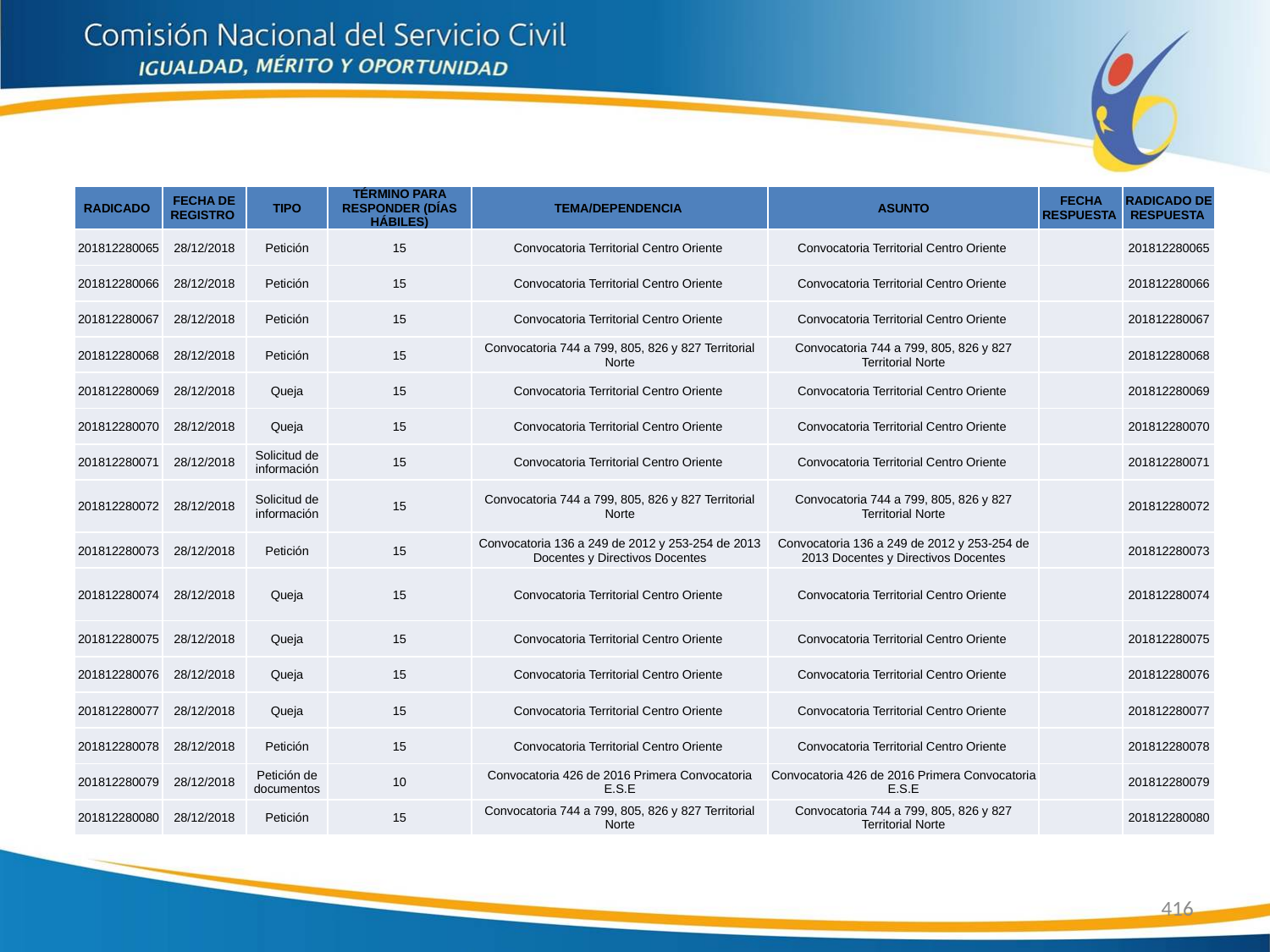

| RADICADO | FECHA DE REGISTRO | TIPO | TÉRMINO PARA RESPONDER (DÍAS HÁBILES) | TEMA/DEPENDENCIA | ASUNTO | FECHA RESPUESTA | RADICADO DE RESPUESTA |
| --- | --- | --- | --- | --- | --- | --- | --- |
| 201812280065 | 28/12/2018 | Petición | 15 | Convocatoria Territorial Centro Oriente | Convocatoria Territorial Centro Oriente |  | 201812280065 |
| 201812280066 | 28/12/2018 | Petición | 15 | Convocatoria Territorial Centro Oriente | Convocatoria Territorial Centro Oriente |  | 201812280066 |
| 201812280067 | 28/12/2018 | Petición | 15 | Convocatoria Territorial Centro Oriente | Convocatoria Territorial Centro Oriente |  | 201812280067 |
| 201812280068 | 28/12/2018 | Petición | 15 | Convocatoria 744 a 799, 805, 826 y 827 Territorial Norte | Convocatoria 744 a 799, 805, 826 y 827 Territorial Norte |  | 201812280068 |
| 201812280069 | 28/12/2018 | Queja | 15 | Convocatoria Territorial Centro Oriente | Convocatoria Territorial Centro Oriente |  | 201812280069 |
| 201812280070 | 28/12/2018 | Queja | 15 | Convocatoria Territorial Centro Oriente | Convocatoria Territorial Centro Oriente |  | 201812280070 |
| 201812280071 | 28/12/2018 | Solicitud de información | 15 | Convocatoria Territorial Centro Oriente | Convocatoria Territorial Centro Oriente |  | 201812280071 |
| 201812280072 | 28/12/2018 | Solicitud de información | 15 | Convocatoria 744 a 799, 805, 826 y 827 Territorial Norte | Convocatoria 744 a 799, 805, 826 y 827 Territorial Norte |  | 201812280072 |
| 201812280073 | 28/12/2018 | Petición | 15 | Convocatoria 136 a 249 de 2012 y 253-254 de 2013 Docentes y Directivos Docentes | Convocatoria 136 a 249 de 2012 y 253-254 de 2013 Docentes y Directivos Docentes |  | 201812280073 |
| 201812280074 | 28/12/2018 | Queja | 15 | Convocatoria Territorial Centro Oriente | Convocatoria Territorial Centro Oriente |  | 201812280074 |
| 201812280075 | 28/12/2018 | Queja | 15 | Convocatoria Territorial Centro Oriente | Convocatoria Territorial Centro Oriente |  | 201812280075 |
| 201812280076 | 28/12/2018 | Queja | 15 | Convocatoria Territorial Centro Oriente | Convocatoria Territorial Centro Oriente |  | 201812280076 |
| 201812280077 | 28/12/2018 | Queja | 15 | Convocatoria Territorial Centro Oriente | Convocatoria Territorial Centro Oriente |  | 201812280077 |
| 201812280078 | 28/12/2018 | Petición | 15 | Convocatoria Territorial Centro Oriente | Convocatoria Territorial Centro Oriente |  | 201812280078 |
| 201812280079 | 28/12/2018 | Petición de documentos | 10 | Convocatoria 426 de 2016 Primera Convocatoria E.S.E | Convocatoria 426 de 2016 Primera Convocatoria E.S.E |  | 201812280079 |
| 201812280080 | 28/12/2018 | Petición | 15 | Convocatoria 744 a 799, 805, 826 y 827 Territorial Norte | Convocatoria 744 a 799, 805, 826 y 827 Territorial Norte |  | 201812280080 |
416